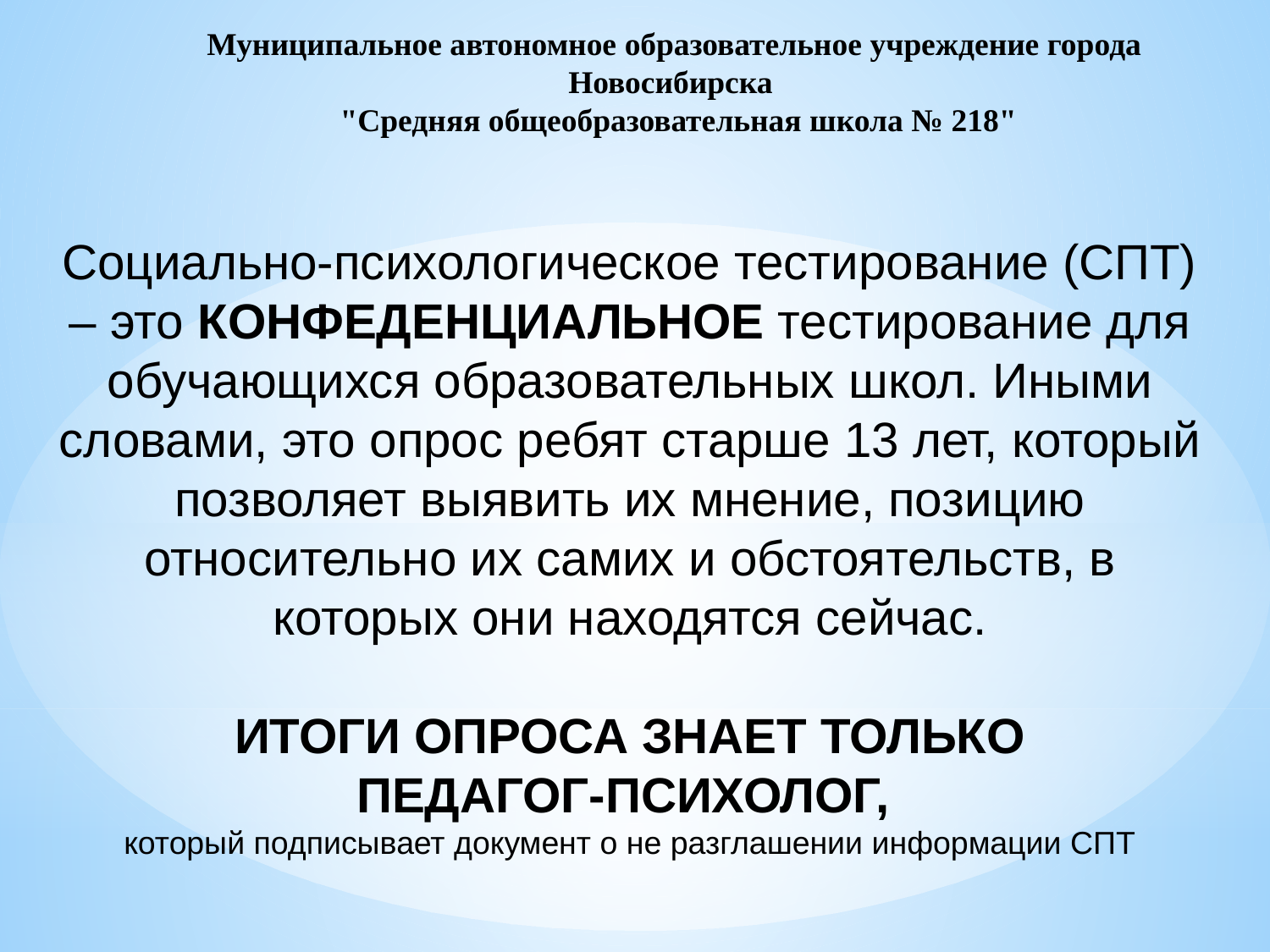

# Муниципальное автономное образовательное учреждение города Новосибирска "Средняя общеобразовательная школа № 218"
Социально-психологическое тестирование (СПТ) – это КОНФЕДЕНЦИАЛЬНОЕ тестирование для обучающихся образовательных школ. Иными словами, это опрос ребят старше 13 лет, который позволяет выявить их мнение, позицию относительно их самих и обстоятельств, в которых они находятся сейчас.

ИТОГИ ОПРОСА ЗНАЕТ ТОЛЬКО
ПЕДАГОГ-ПСИХОЛОГ,
который подписывает документ о не разглашении информации СПТ